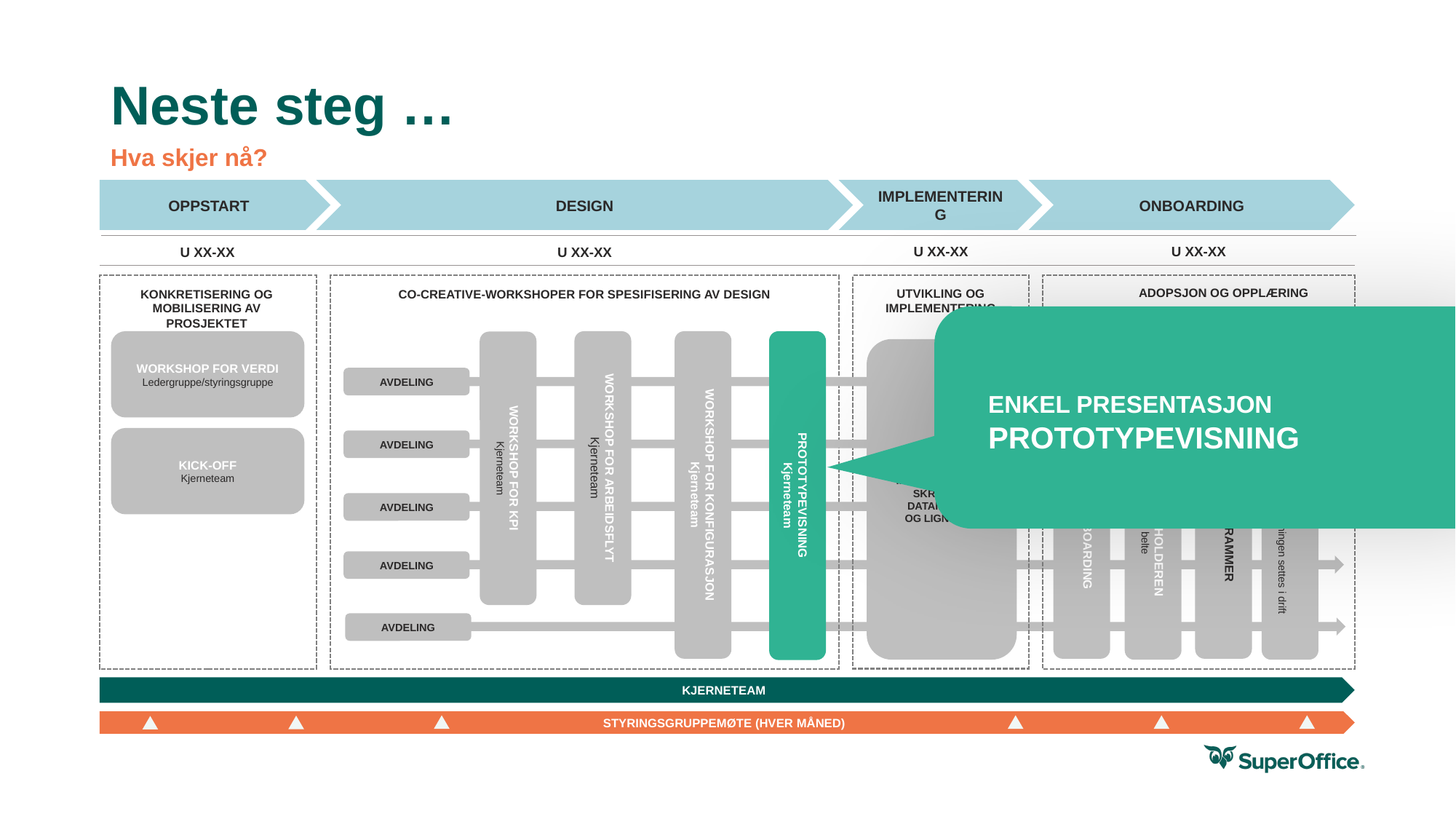

Neste steg …
Hva skjer nå?
DESIGN
IMPLEMENTERING
ONBOARDING
OPPSTART
U XX-XX
U XX-XX
U XX-XX
U XX-XX

ADOPSJON OG OPPLÆRING
UTVIKLING OG IMPLEMENTERING
KONKRETISERING OG MOBILISERING AV PROSJEKTET
CO-CREATIVE-WORKSHOPER FOR SPESIFISERING AV DESIGN

ENKEL PRESENTASJON
PROTOTYPEVISNING
WORKSHOP FOR VERDI
Ledergruppe/styringsgruppe
AVDELING

INTEGRASJONER
SKRIPTING
DATAIMPORT
OG LIGNENDE
KICK-OFF
Kjerneteam
AVDELING

WORKSHOP FOR ARBEIDSFLYT
Kjerneteam
WORKSHOP FOR KPI
Kjerneteam
WORKSHOP FOR ONBOARDING
Kjerneteam
OPPLÆRINGSPROGRAMMER
Brukere
WORKSHOP FOR KONFIGURASJON
Kjerneteam
PROTOTYPEVISNING
Kjerneteam
OPPLÆRING AV KURSHOLDEREN
Personer med svart belte
GÅ LIVE
Bistand og støtte den dagen løsningen settes i drift
AVDELING

AVDELING

AVDELING

KJERNETEAM
STYRINGSGRUPPEMØTE (HVER MÅNED)